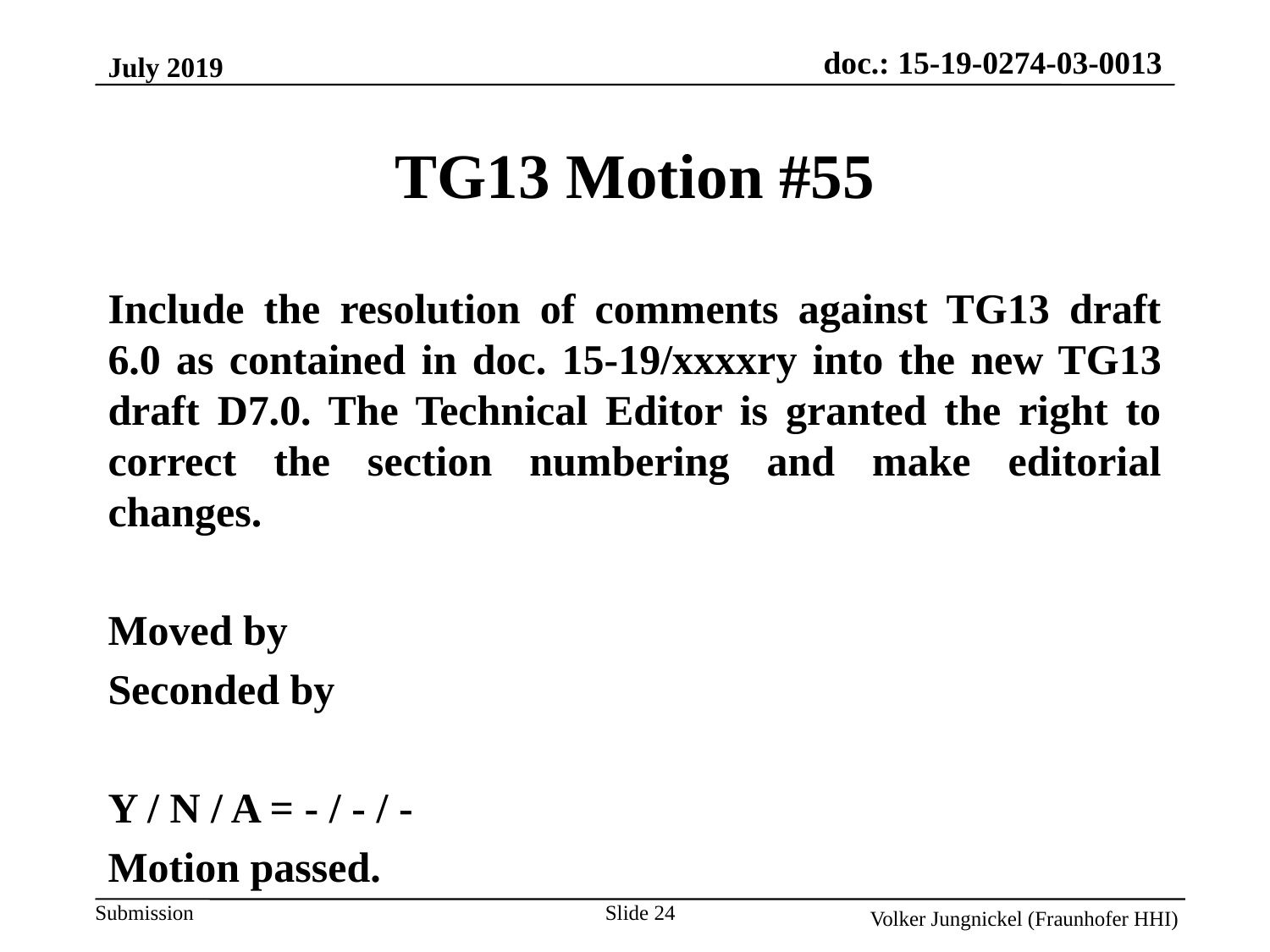

July 2019
TG13 Motion #55
Include the resolution of comments against TG13 draft 6.0 as contained in doc. 15-19/xxxxry into the new TG13 draft D7.0. The Technical Editor is granted the right to correct the section numbering and make editorial changes.

Moved by
Seconded by

Y / N / A = - / - / -
Motion passed.

Slide 24
Volker Jungnickel (Fraunhofer HHI)